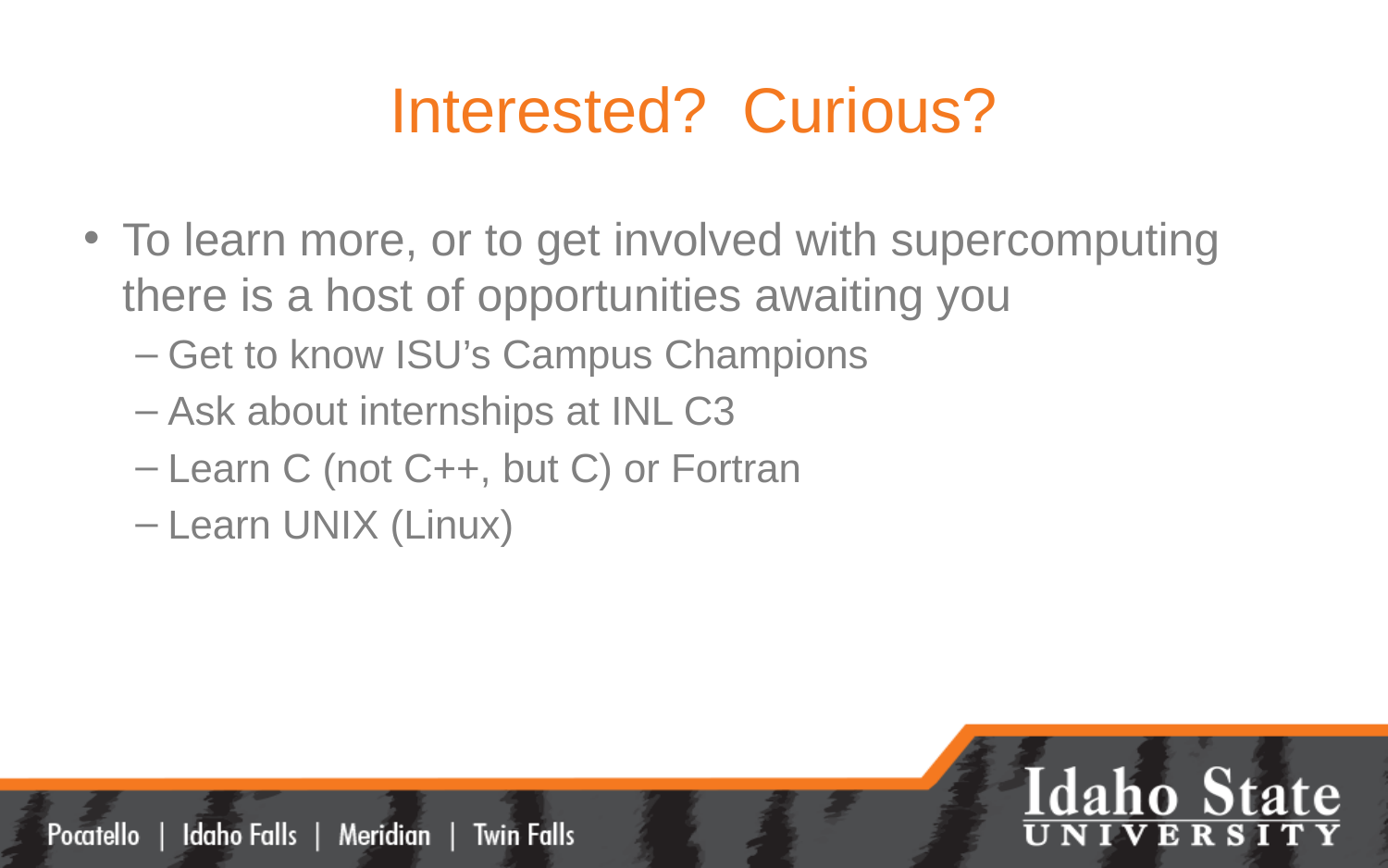

# Interested?  Curious?
To learn more, or to get involved with supercomputing there is a host of opportunities awaiting you
Get to know ISU’s Campus Champions
Ask about internships at INL C3
Learn C (not C++, but C) or Fortran
Learn UNIX (Linux)